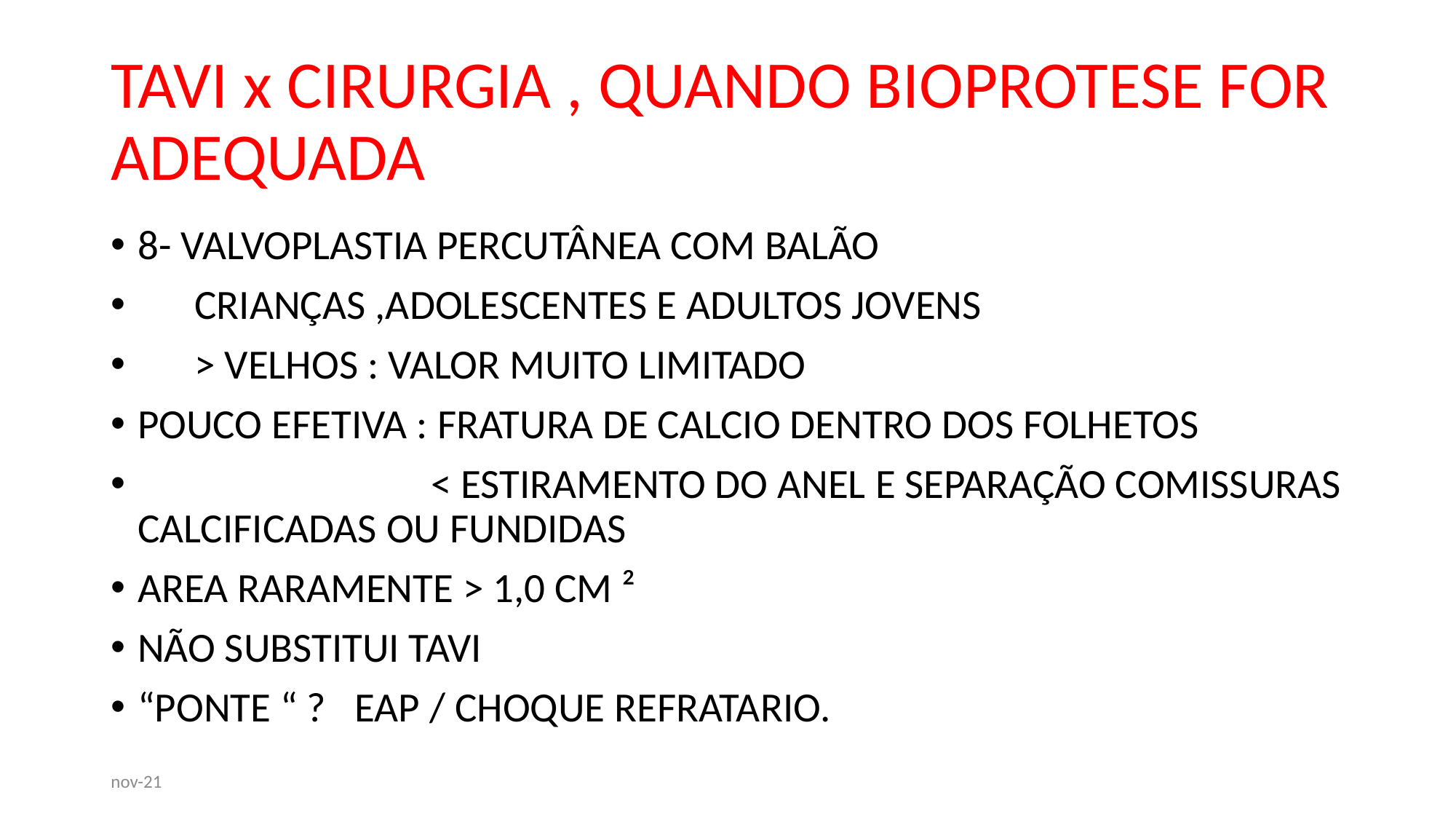

# TAVI x CIRURGIA , QUANDO BIOPROTESE FOR ADEQUADA
8- VALVOPLASTIA PERCUTÂNEA COM BALÃO
      CRIANÇAS ,ADOLESCENTES E ADULTOS JOVENS
      > VELHOS : VALOR MUITO LIMITADO
POUCO EFETIVA : FRATURA DE CALCIO DENTRO DOS FOLHETOS
                               < ESTIRAMENTO DO ANEL E SEPARAÇÃO COMISSURAS CALCIFICADAS OU FUNDIDAS
AREA RARAMENTE > 1,0 CM ²
NÃO SUBSTITUI TAVI
“PONTE “ ?   EAP / CHOQUE REFRATARIO.
nov-21